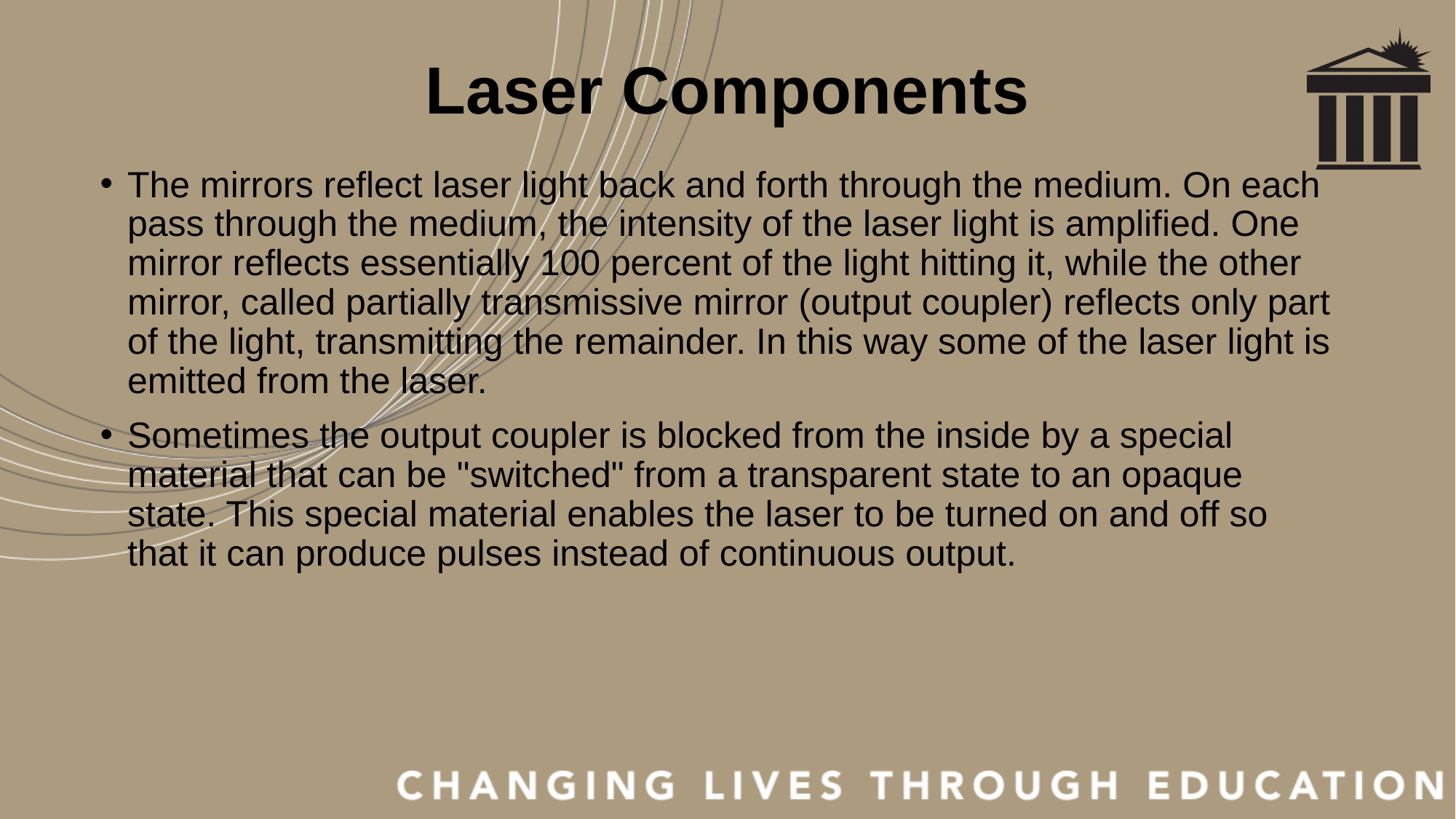

# Laser Components
The mirrors reflect laser light back and forth through the medium. On each pass through the medium, the intensity of the laser light is amplified. One mirror reflects essentially 100 percent of the light hitting it, while the other mirror, called partially transmissive mirror (output coupler) reflects only part of the light, transmitting the remainder. In this way some of the laser light is emitted from the laser.
Sometimes the output coupler is blocked from the inside by a special material that can be "switched" from a transparent state to an opaque state. This special material enables the laser to be turned on and off so that it can produce pulses instead of continuous output.